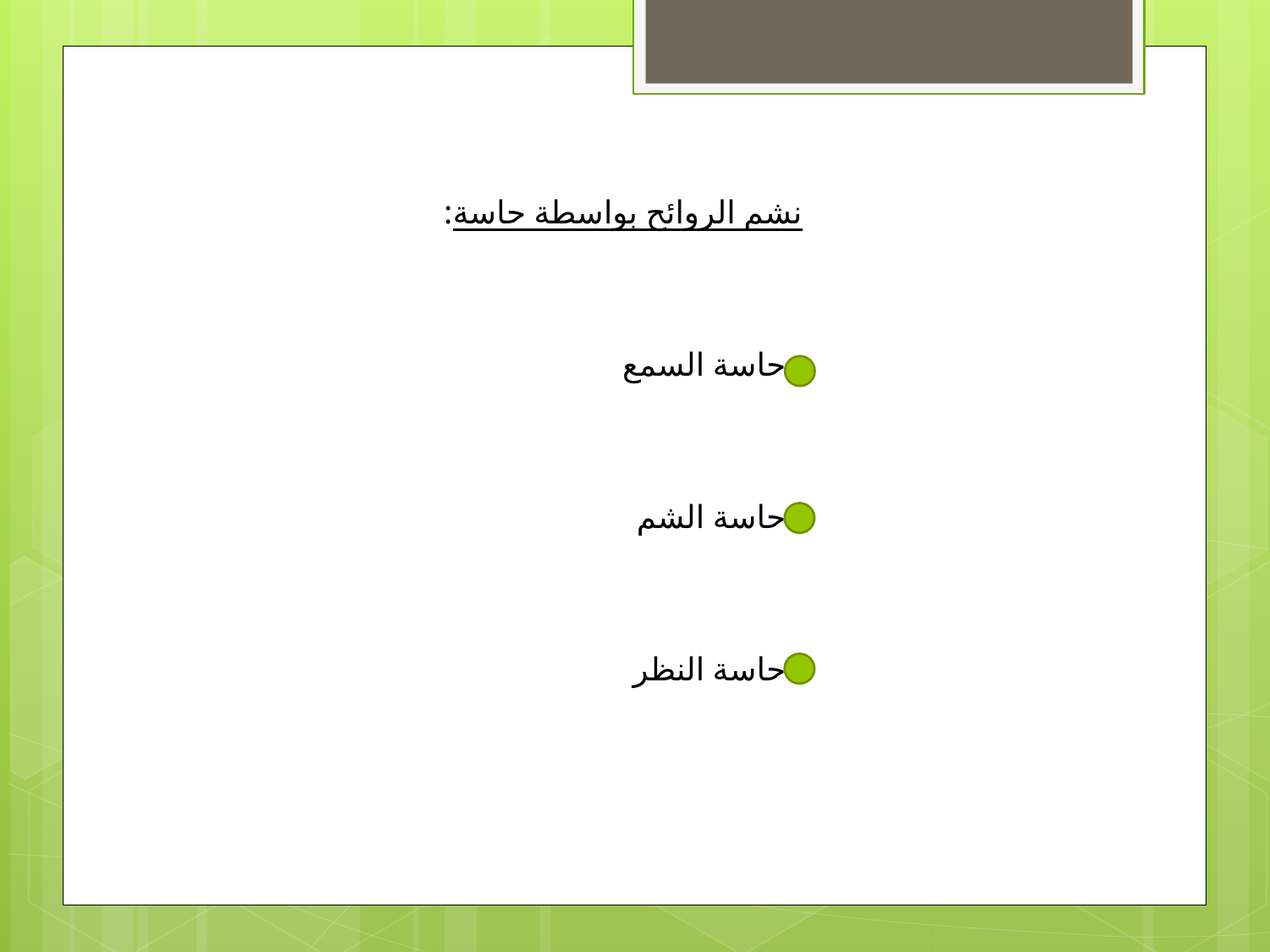

نشم الروائح بواسطة حاسة:

  حاسة السمع

  حاسة الشم

  حاسة النظر